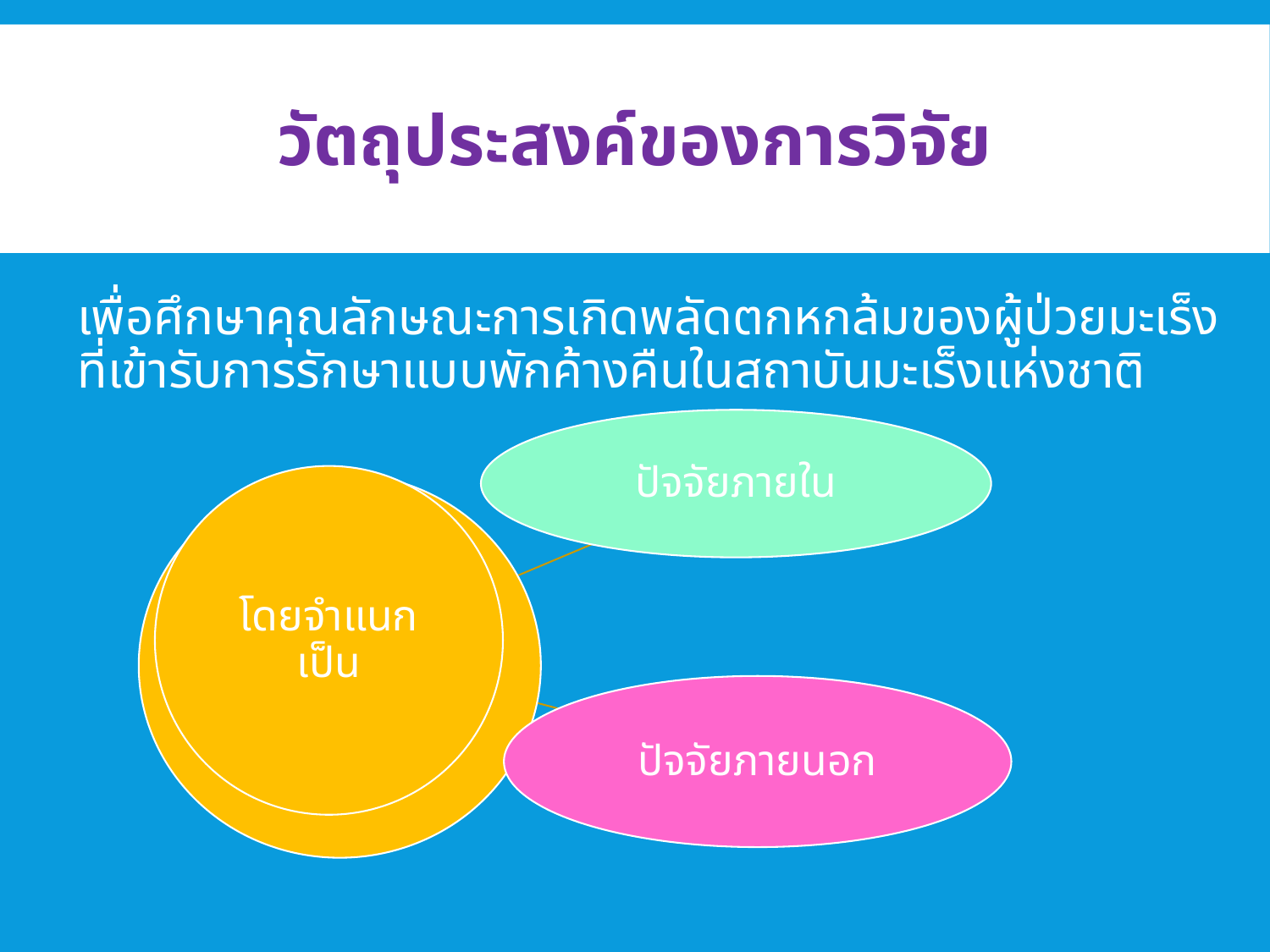

# วัตถุประสงค์ของการวิจัย
เพื่อศึกษาคุณลักษณะการเกิดพลัดตกหกล้มของผู้ป่วยมะเร็งที่เข้ารับการรักษาแบบพักค้างคืนในสถาบันมะเร็งแห่งชาติ
ปัจจัยภายใน
ปัจจัยภายนอก
โดยจำแนกเป็น